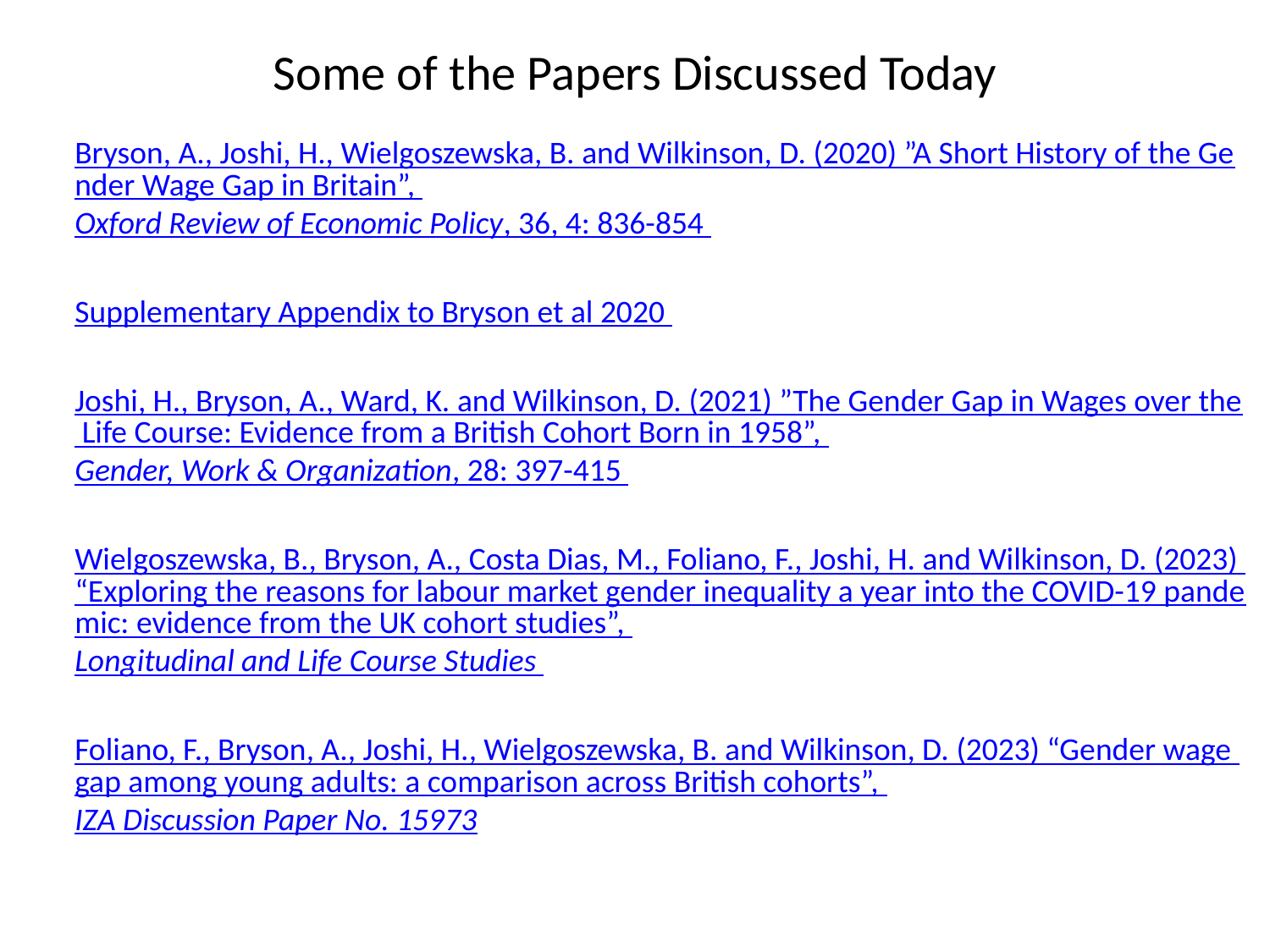

# Some of the Papers Discussed Today
Bryson, A., Joshi, H., Wielgoszewska, B. and Wilkinson, D. (2020) ”A Short History of the Gender Wage Gap in Britain”, Oxford Review of Economic Policy, 36, 4: 836-854

Supplementary Appendix to Bryson et al 2020

Joshi, H., Bryson, A., Ward, K. and Wilkinson, D. (2021) ”The Gender Gap in Wages over the Life Course: Evidence from a British Cohort Born in 1958”, Gender, Work & Organization, 28: 397-415

Wielgoszewska, B., Bryson, A., Costa Dias, M., Foliano, F., Joshi, H. and Wilkinson, D. (2023) “Exploring the reasons for labour market gender inequality a year into the COVID-19 pandemic: evidence from the UK cohort studies”, Longitudinal and Life Course Studies

Foliano, F., Bryson, A., Joshi, H., Wielgoszewska, B. and Wilkinson, D. (2023) “Gender wage gap among young adults: a comparison across British cohorts”, IZA Discussion Paper No. 15973